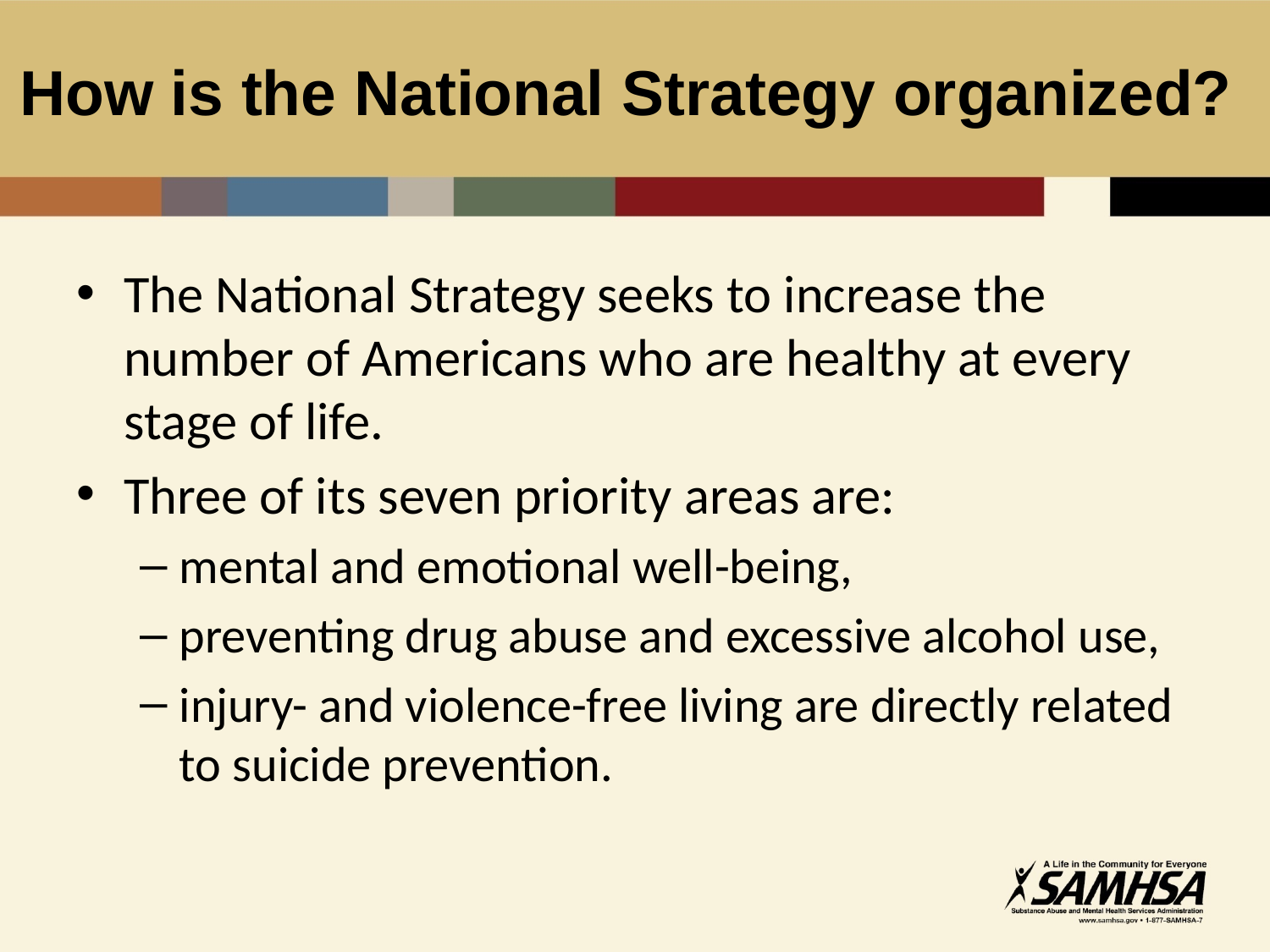

# How is the National Strategy organized?
The National Strategy seeks to increase the number of Americans who are healthy at every stage of life.
Three of its seven priority areas are:
mental and emotional well-being,
preventing drug abuse and excessive alcohol use,
injury- and violence-free living are directly related to suicide prevention.